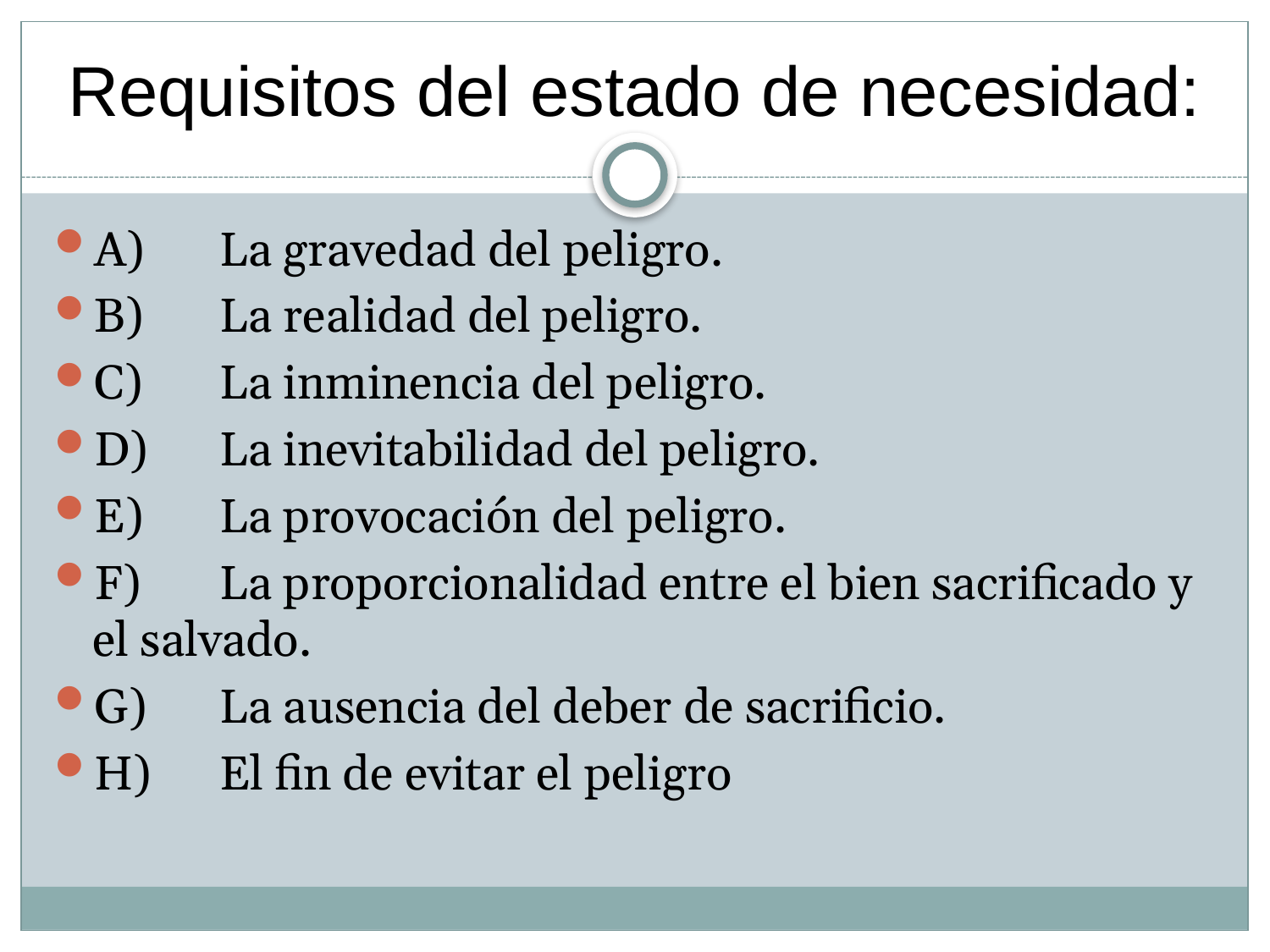

# Requisitos del estado de necesidad:
A)	La gravedad del peligro.
B)	La realidad del peligro.
C)	La inminencia del peligro.
D)	La inevitabilidad del peligro.
E)	La provocación del peligro.
F)	La proporcionalidad entre el bien sacrificado y el salvado.
G)	La ausencia del deber de sacrificio.
H)	El fin de evitar el peligro